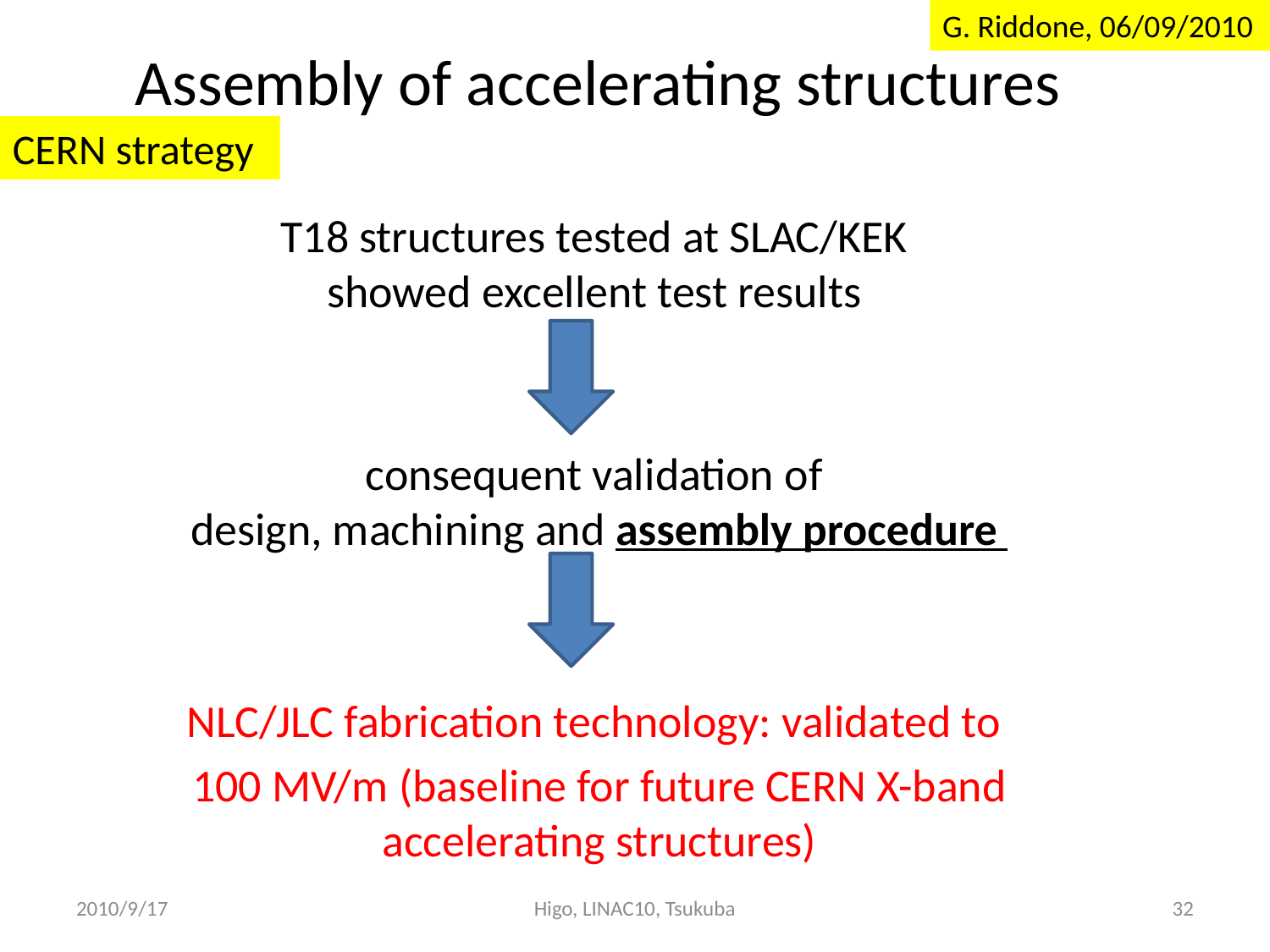

# Assembly of accelerating structures
G. Riddone, 06/09/2010
CERN strategy
T18 structures tested at SLAC/KEK
showed excellent test results

consequent validation of
design, machining and assembly procedure

NLC/JLC fabrication technology: validated to
100 MV/m (baseline for future CERN X-band accelerating structures)

2010/9/17
Higo, LINAC10, Tsukuba
32